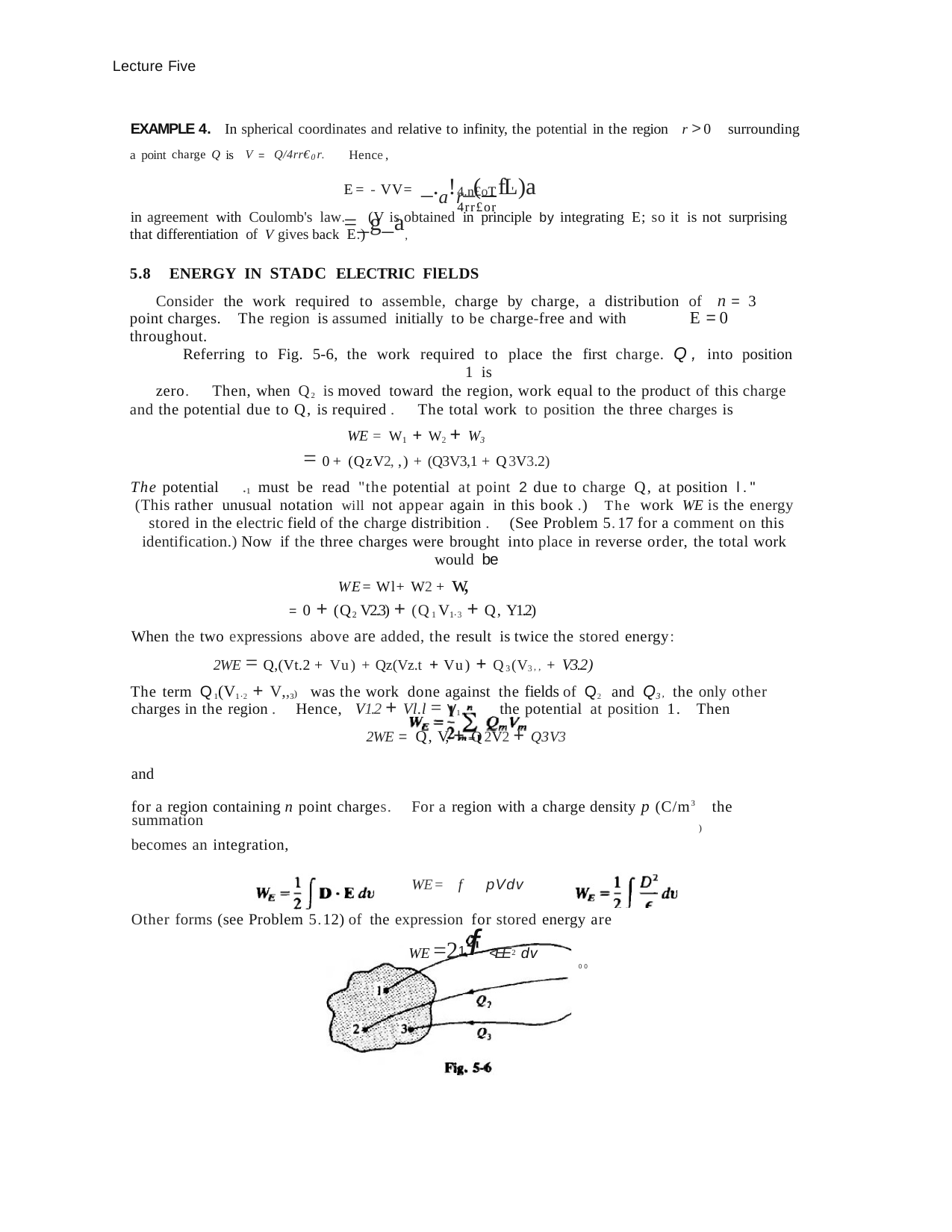

Lecture Five

EXAMPLE 4.   In spherical coordinates and relative to infinity, the potential in the region    r >0   surrounding
a point charge Q is    V = Q/4rr€0r.   Hence,
E= -VV=  _.a!r_(   fL)a  =_g_a,
4.n£oT	'    4rr£or
in agreement  with  Coulomb's  law.   (V is obtained  in  principle  by integrating  E; so it  is not  surprising that differentiation  of  V gives back  E.)

5.8    ENERGY  IN  STADC  ELECTRIC  FlELDS

Consider  the  work  required  to  assemble,  charge  by  charge,  a  distribution  of    n = 3   point charges.    The region  is assumed  initially  to be charge-free and with	E =0   throughout.
Referring  to  Fig.  5-6,  the  work  required  to  place  the  first  charge.  Q, into  position   1 is
zero.   Then, when  Q2  is moved  toward  the region, work equal to the product of this charge and the potential due to Q, is required .   The total work  to position  the three charges is
WE = W1 + W2 + W3
= 0+ (QzV2, ,) + (Q3V3,1 + Q3V3.2)
The potential	.1 must  be  read  "the potential  at point  2 due to charge  Q, at position  l."	(This rather  unusual  notation  will  not appear again  in this book .)   The  work  WE is the energy  stored in the electric field of the charge distribition .   (See Problem 5.17 for a comment on this identification.) Now  if the three charges were brought  into place in reverse order, the total work  would  be
WE= Wl+ W2 + w,
=0 + (Q2 V2.3) + (Q1V1.3 + Q, Y1.2)
When the two expressions  above are added, the result  is twice the stored energy:
2WE = Q,(Vt.2 + Vu) + Qz(Vz.t  + Vu) + Q3(V3,, + V3.2)

The term  Q1(V1.2 + V,,3)  was the work  done against  the fields of  Q2  and  Q3, the only other charges in the region .   Hence,	V1.2 + Vl.l = V1,      the potential  at position  1.   Then
2WE = Q, V, + Q2V2 + Q3V3

and

for a region containing n point charges.    For a region with a charge density p (C/m3    the summation
)
becomes an integration,

WE=   f   pVdv

Other forms (see Problem 5.12) of  the expression  for stored energy are
WE =21f <EE2 dv

00